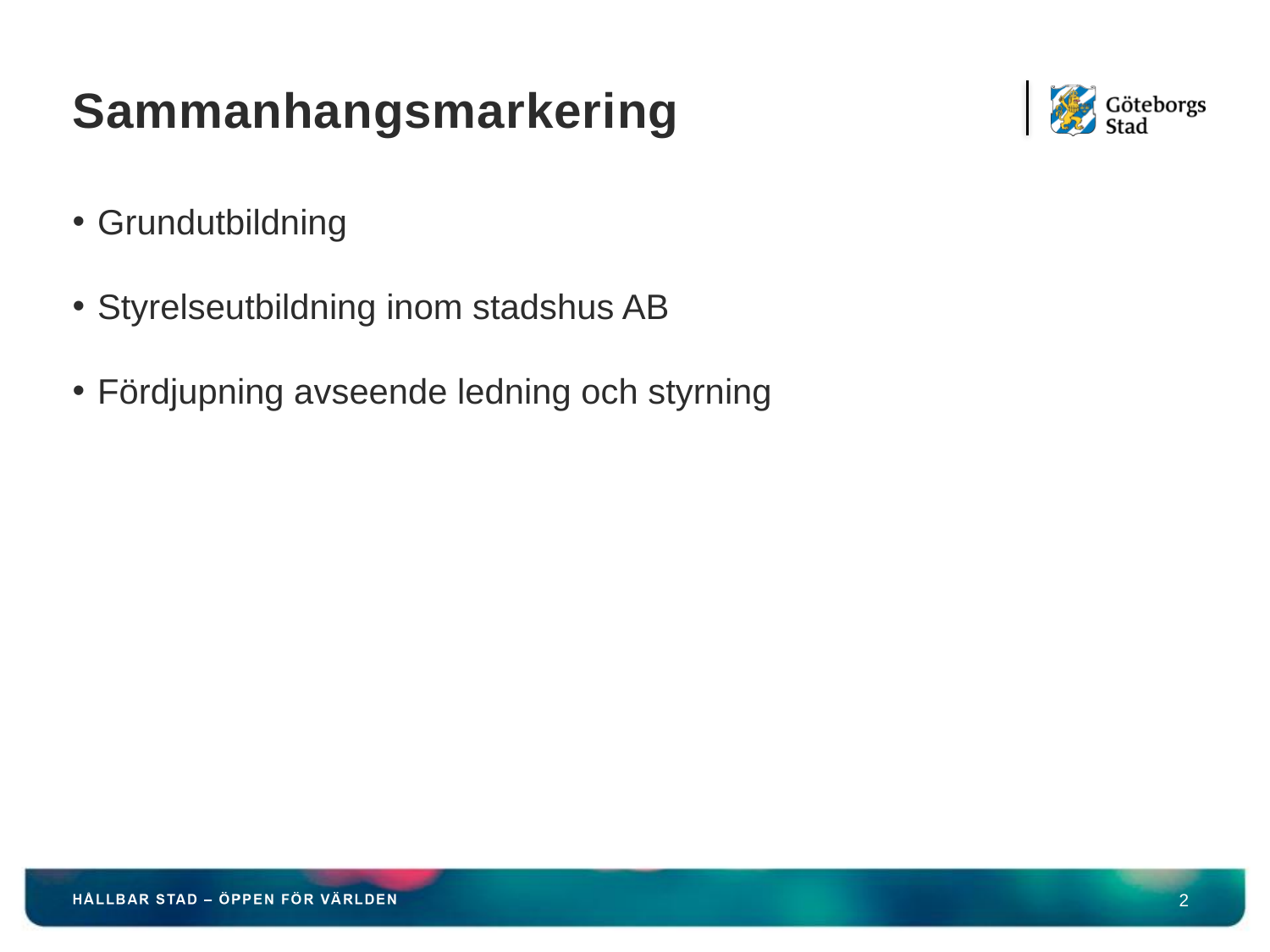

# Sammanhangsmarkering
Grundutbildning
Styrelseutbildning inom stadshus AB
Fördjupning avseende ledning och styrning
2